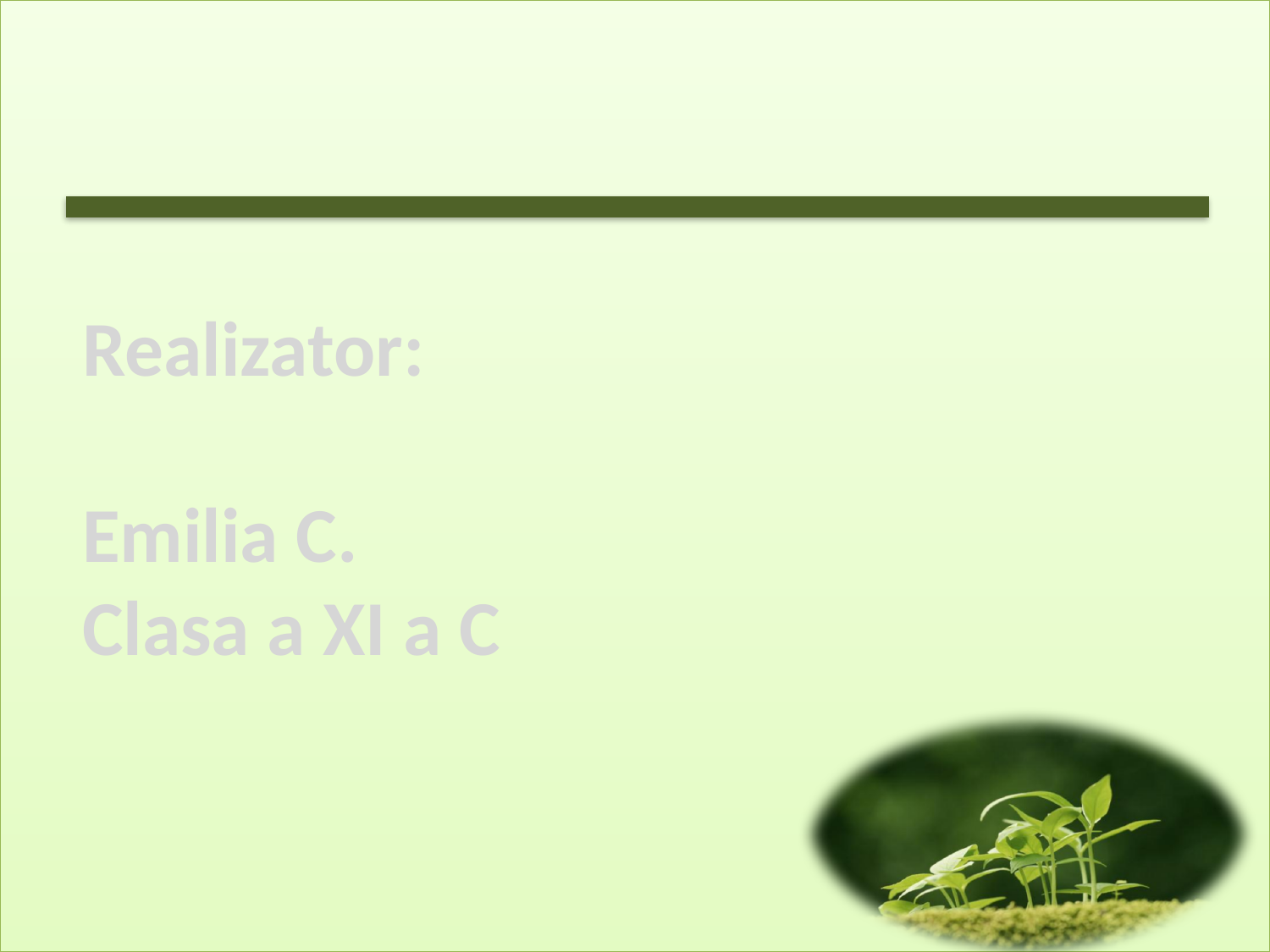

Realizator:

Emilia C.
Clasa a XI a C